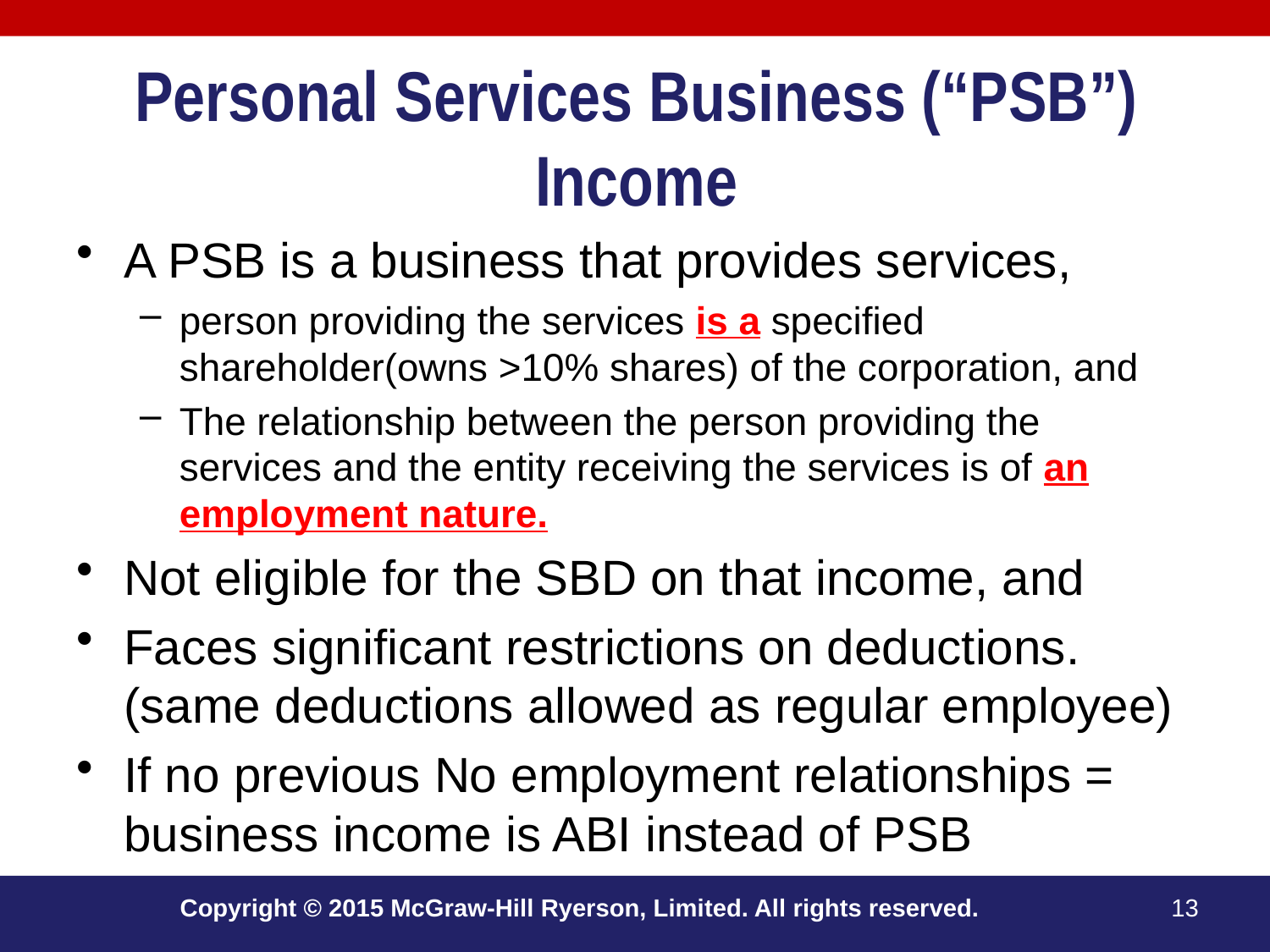

# Personal Services Business (“PSB”) Income
A PSB is a business that provides services,
person providing the services is a specified shareholder(owns >10% shares) of the corporation, and
The relationship between the person providing the services and the entity receiving the services is of an employment nature.
Not eligible for the SBD on that income, and
Faces significant restrictions on deductions. (same deductions allowed as regular employee)
If no previous No employment relationships = business income is ABI instead of PSB
Copyright © 2015 McGraw-Hill Ryerson, Limited. All rights reserved.
13